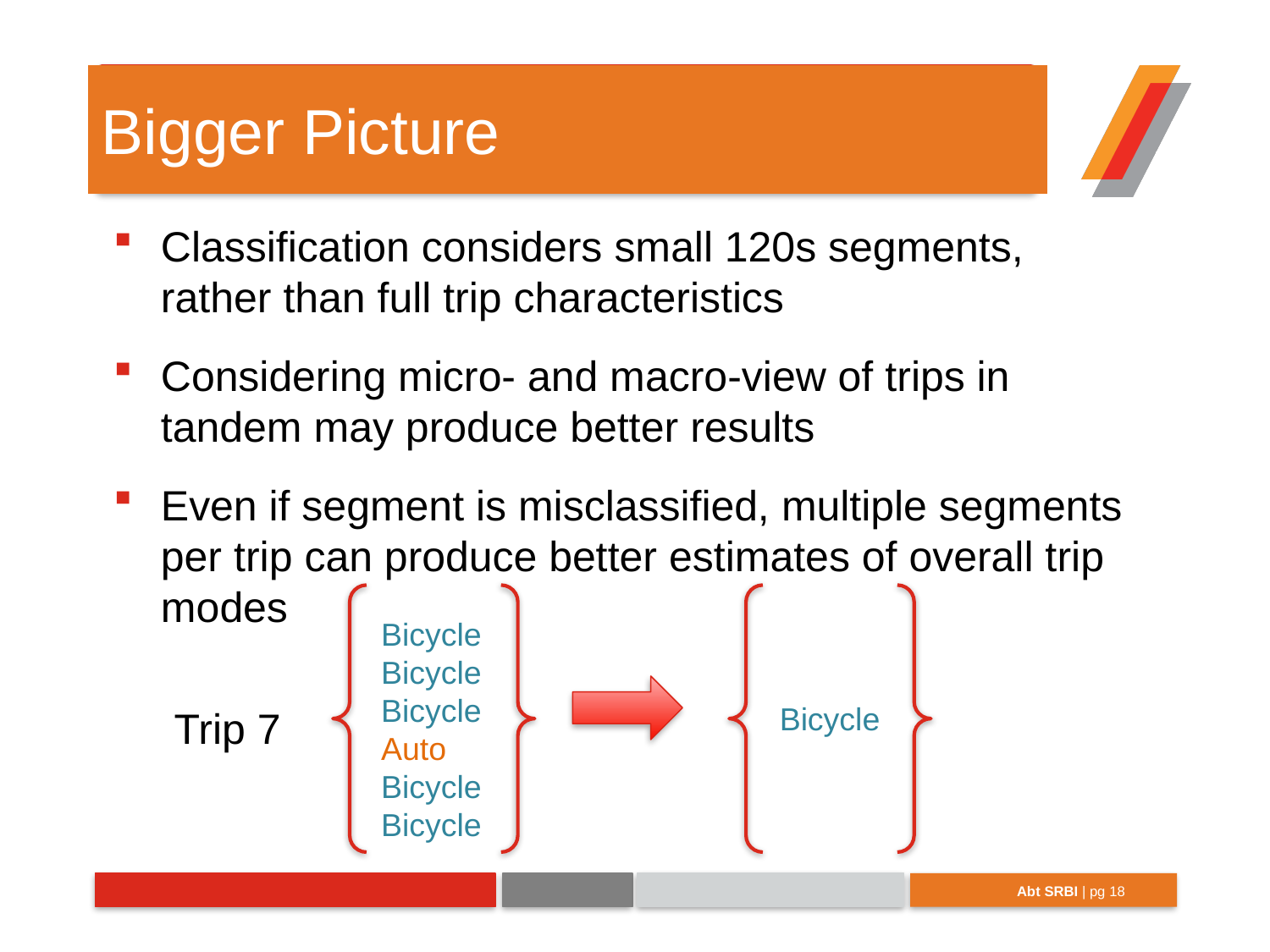

# Bigger Picture
Classification considers small 120s segments, rather than full trip characteristics
Considering micro- and macro-view of trips in tandem may produce better results
Even if segment is misclassified, multiple segments per trip can produce better estimates of overall trip modes

Bicycle
Bicycle
Bicycle
Auto
Bicycle
Bicycle

Bicycle
Trip 7